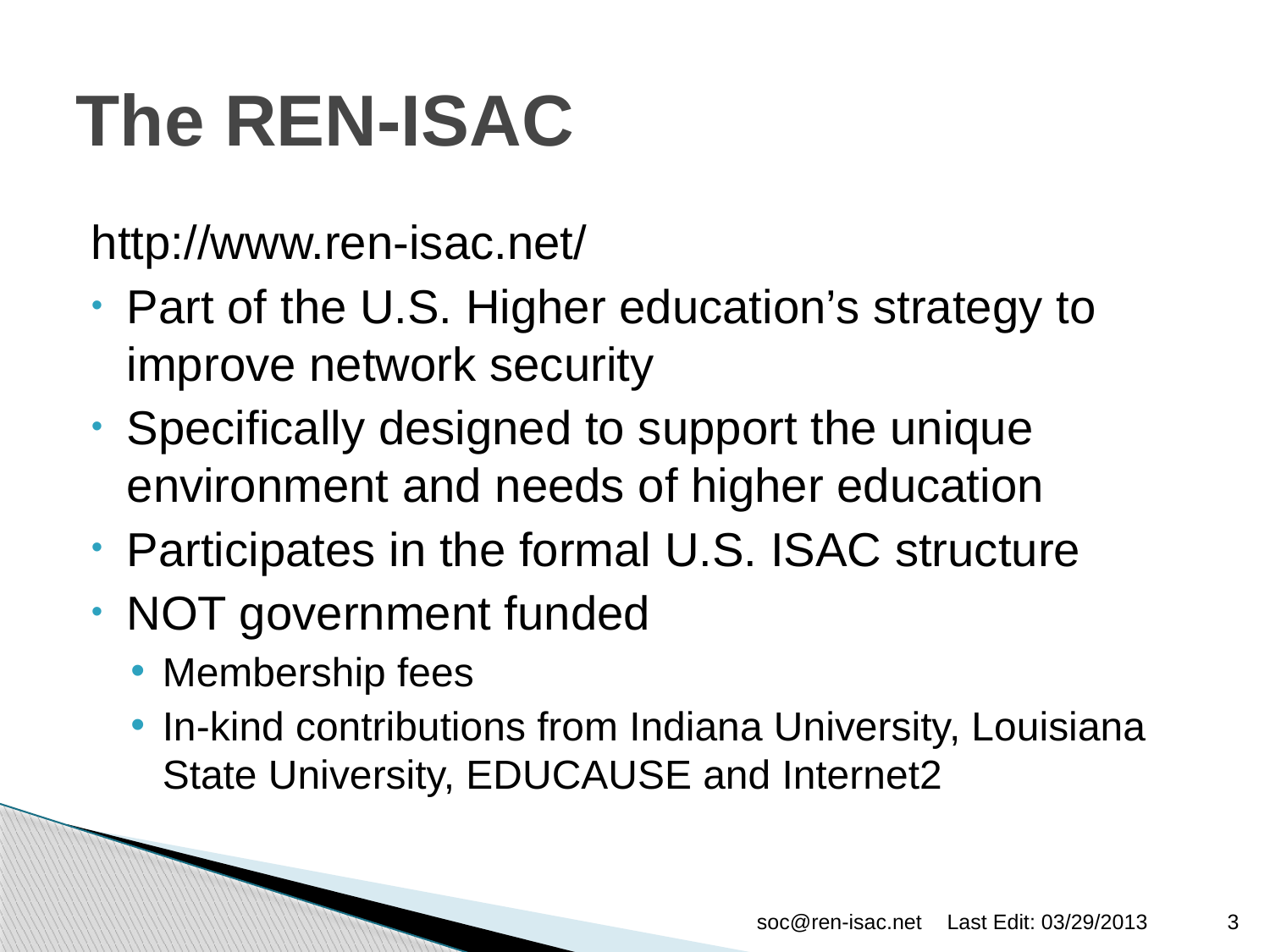

# The REN-ISAC
http://www.ren-isac.net/
Part of the U.S. Higher education’s strategy to improve network security
Specifically designed to support the unique environment and needs of higher education
Participates in the formal U.S. ISAC structure
NOT government funded
Membership fees
In-kind contributions from Indiana University, Louisiana  State University, EDUCAUSE and Internet2
soc@ren-isac.net
Last Edit: 03/29/2013
3